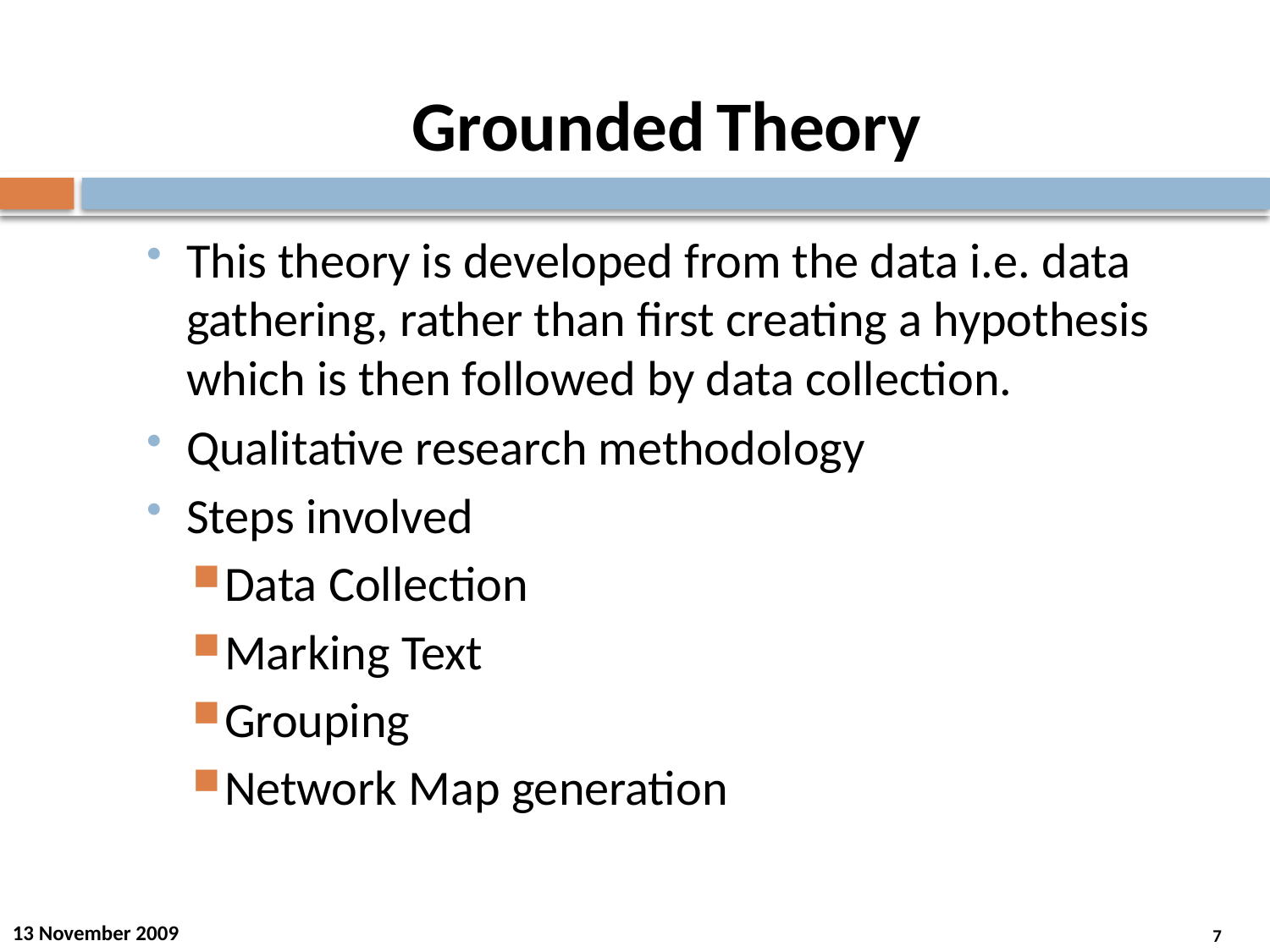

Grounded Theory
This theory is developed from the data i.e. data gathering, rather than first creating a hypothesis which is then followed by data collection.
Qualitative research methodology
Steps involved
Data Collection
Marking Text
Grouping
Network Map generation
13 November 2009
7